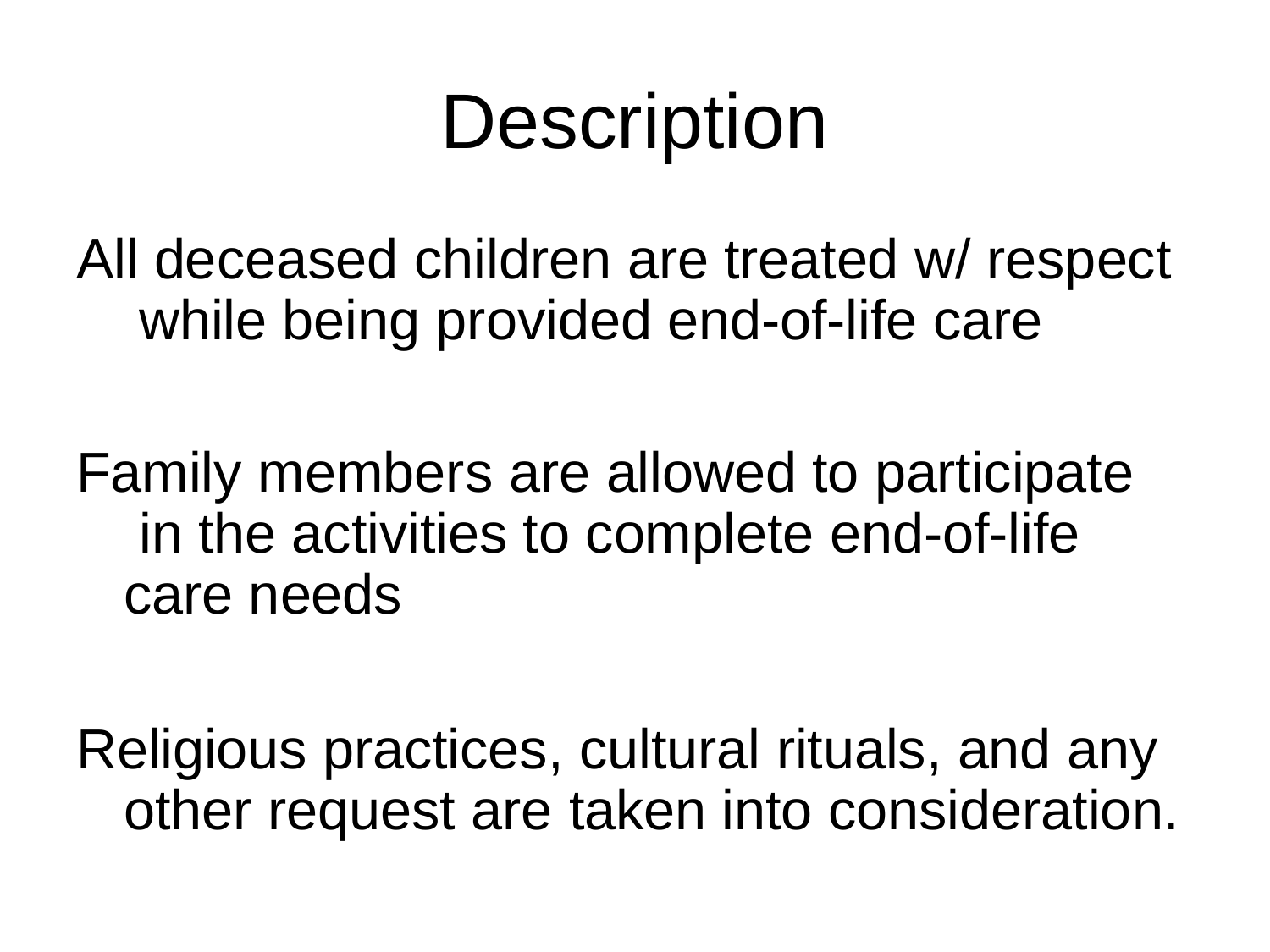

# Description
All deceased children are treated w/ respect  while being provided end-of-life care

Family members are allowed to participate  in the activities to complete end-of-life  care needs

Religious practices, cultural rituals, and any  other request are taken into consideration.